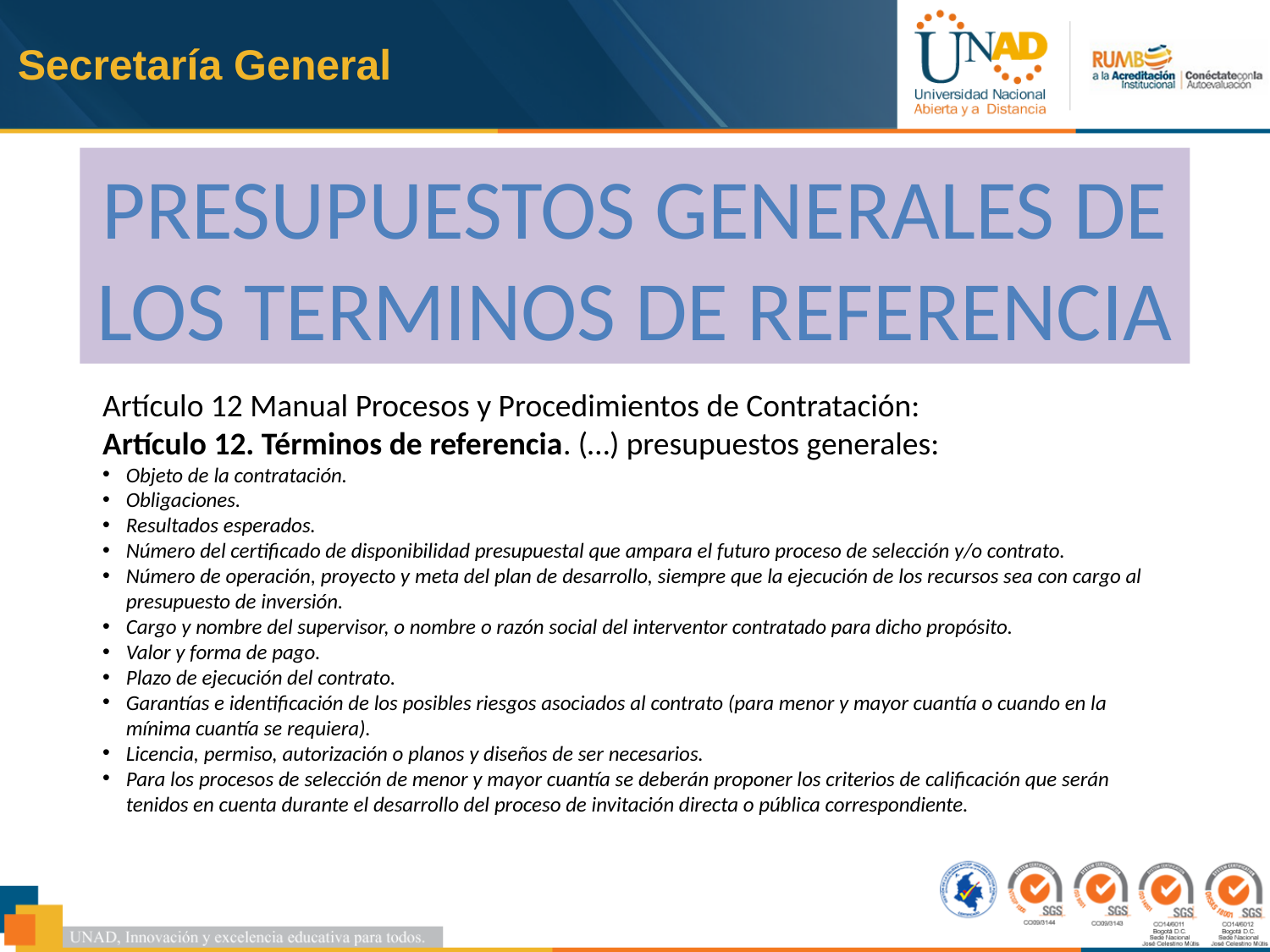

Secretaría General
PRESUPUESTOS GENERALES DE LOS TERMINOS DE REFERENCIA
Artículo 12 Manual Procesos y Procedimientos de Contratación:
Artículo 12. Términos de referencia. (…) presupuestos generales:
Objeto de la contratación.
Obligaciones.
Resultados esperados.
Número del certificado de disponibilidad presupuestal que ampara el futuro proceso de selección y/o contrato.
Número de operación, proyecto y meta del plan de desarrollo, siempre que la ejecución de los recursos sea con cargo al presupuesto de inversión.
Cargo y nombre del supervisor, o nombre o razón social del interventor contratado para dicho propósito.
Valor y forma de pago.
Plazo de ejecución del contrato.
Garantías e identificación de los posibles riesgos asociados al contrato (para menor y mayor cuantía o cuando en la mínima cuantía se requiera).
Licencia, permiso, autorización o planos y diseños de ser necesarios.
Para los procesos de selección de menor y mayor cuantía se deberán proponer los criterios de calificación que serán tenidos en cuenta durante el desarrollo del proceso de invitación directa o pública correspondiente.